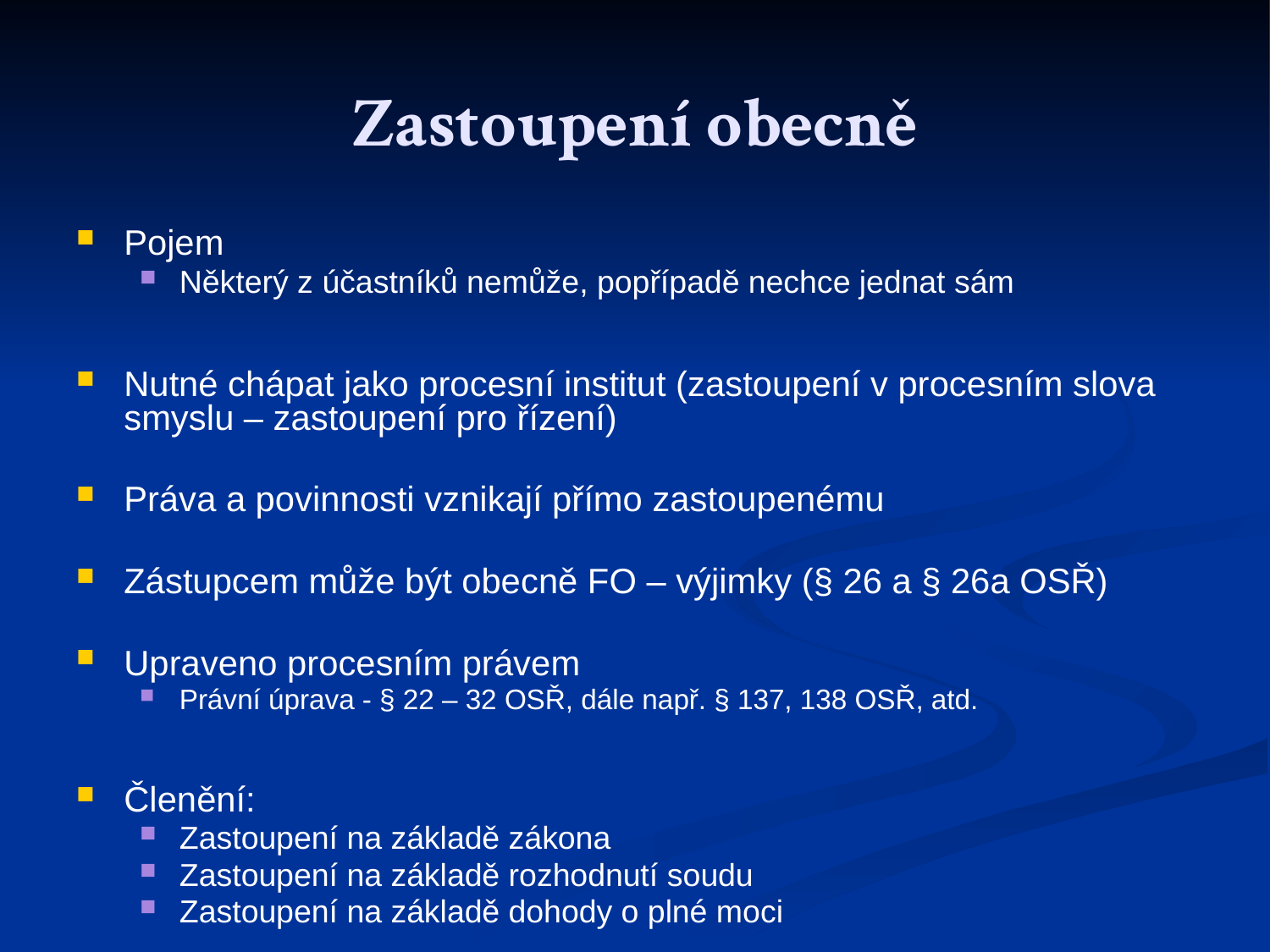

Zastoupení obecně
Pojem
Některý z účastníků nemůže, popřípadě nechce jednat sám

Nutné chápat jako procesní institut (zastoupení v procesním slova smyslu – zastoupení pro řízení)

Práva a povinnosti vznikají přímo zastoupenému

Zástupcem může být obecně FO – výjimky (§ 26 a § 26a OSŘ)

Upraveno procesním právem
Právní úprava - § 22 – 32 OSŘ, dále např. § 137, 138 OSŘ, atd.

Členění:
Zastoupení na základě zákona
Zastoupení na základě rozhodnutí soudu
Zastoupení na základě dohody o plné moci